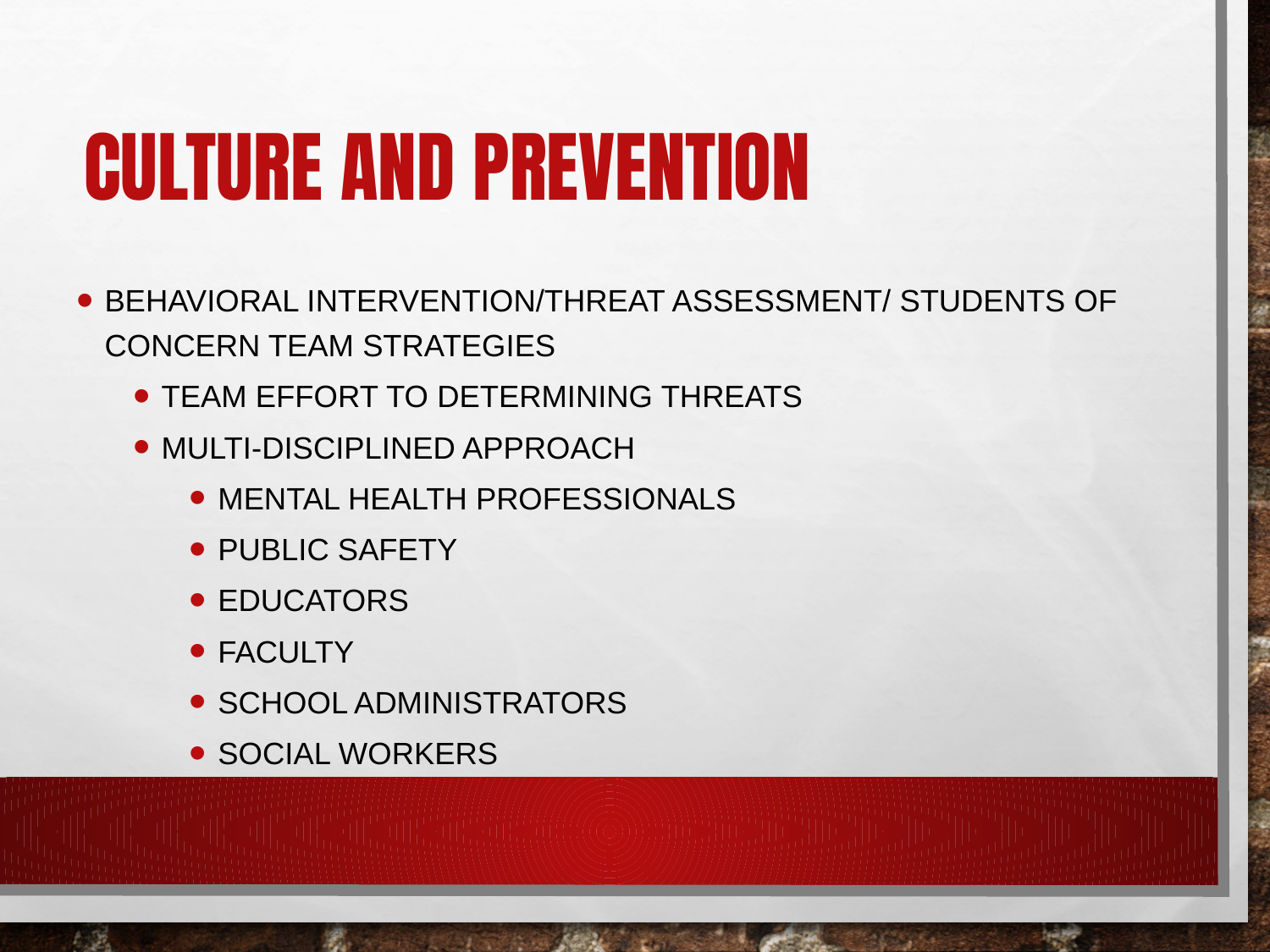

# Culture and Prevention

Behavioral Intervention/Threat Assessment/ Students of Concern Team Strategies
Team effort to determining threats
Multi-disciplined approach
Mental Health Professionals
Public Safety
Educators
Faculty
School Administrators
Social Workers